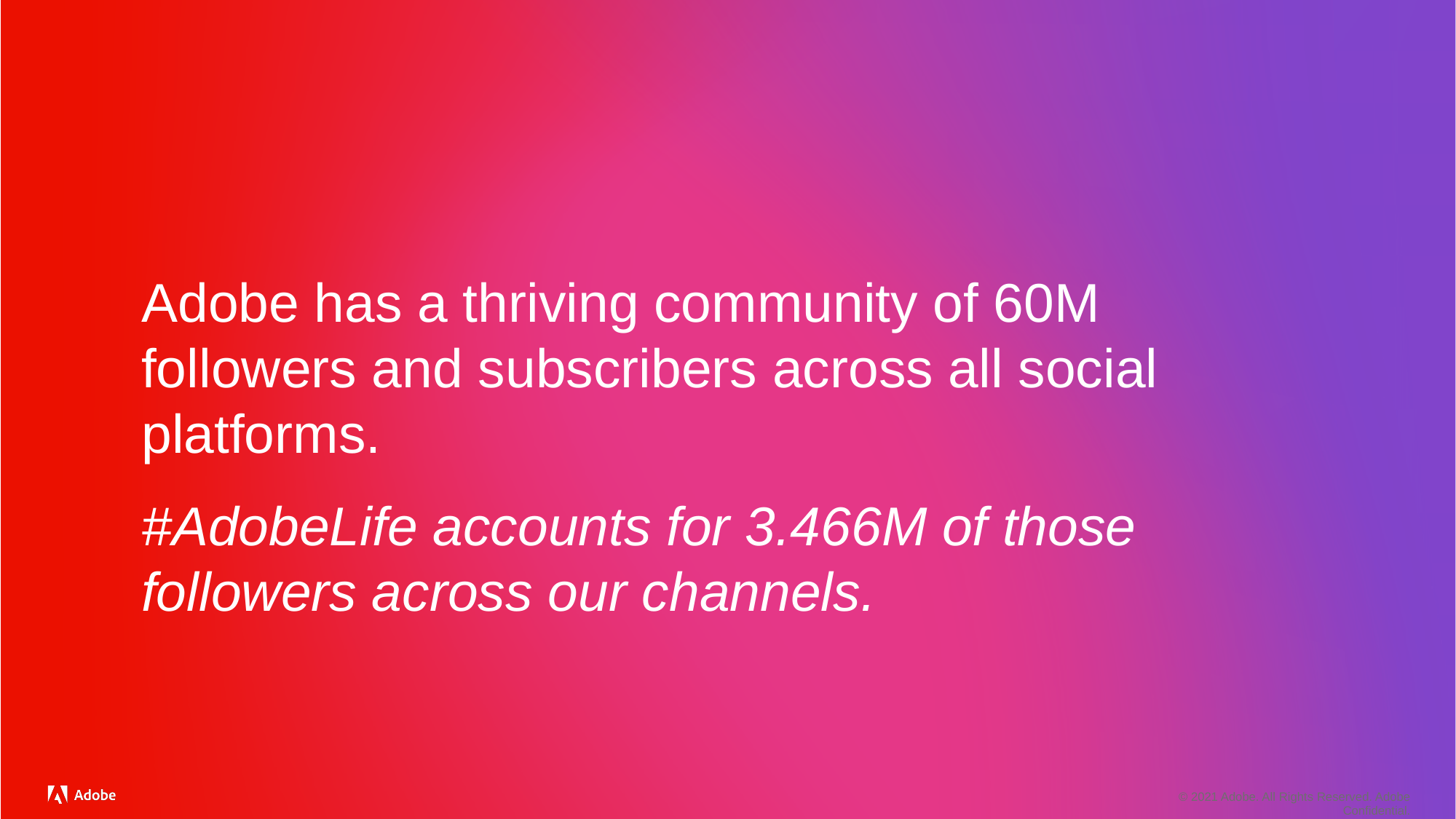

Adobe has a thriving community of 60M followers and subscribers across all social platforms.
#AdobeLife accounts for 3.466M of those followers across our channels.